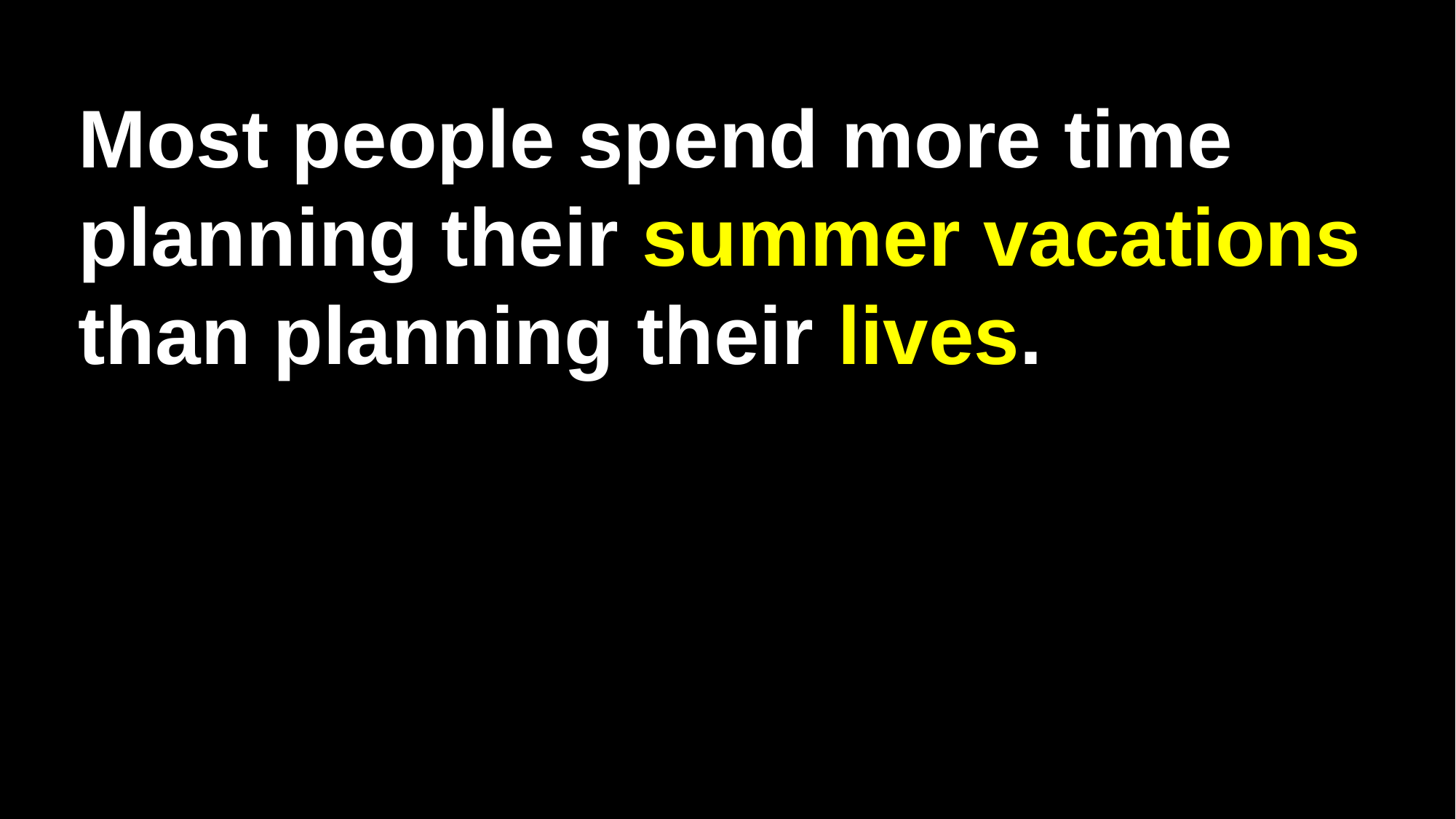

Most people spend more time planning their summer vacations than planning their lives.